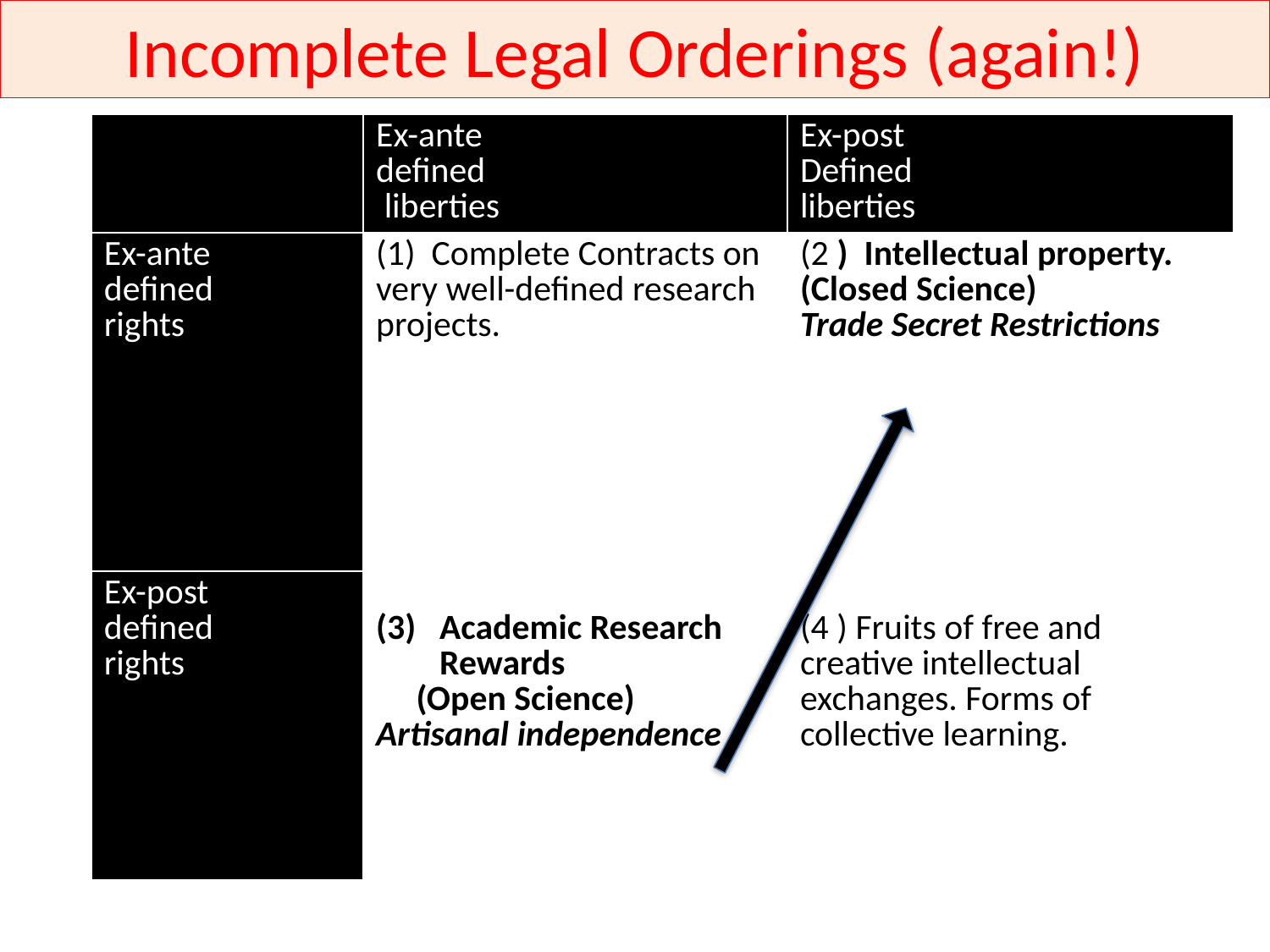

# Incomplete Legal Orderings (again!)
|  | Ex-ante defined liberties | Ex-post Defined liberties |
| --- | --- | --- |
| Ex-ante defined rights | (1) Complete Contracts on very well-defined research projects. | (2 ) Intellectual property. (Closed Science) Trade Secret Restrictions |
| Ex-post defined rights | Academic Research Rewards (Open Science) Artisanal independence | (4 ) Fruits of free and creative intellectual exchanges. Forms of collective learning. |